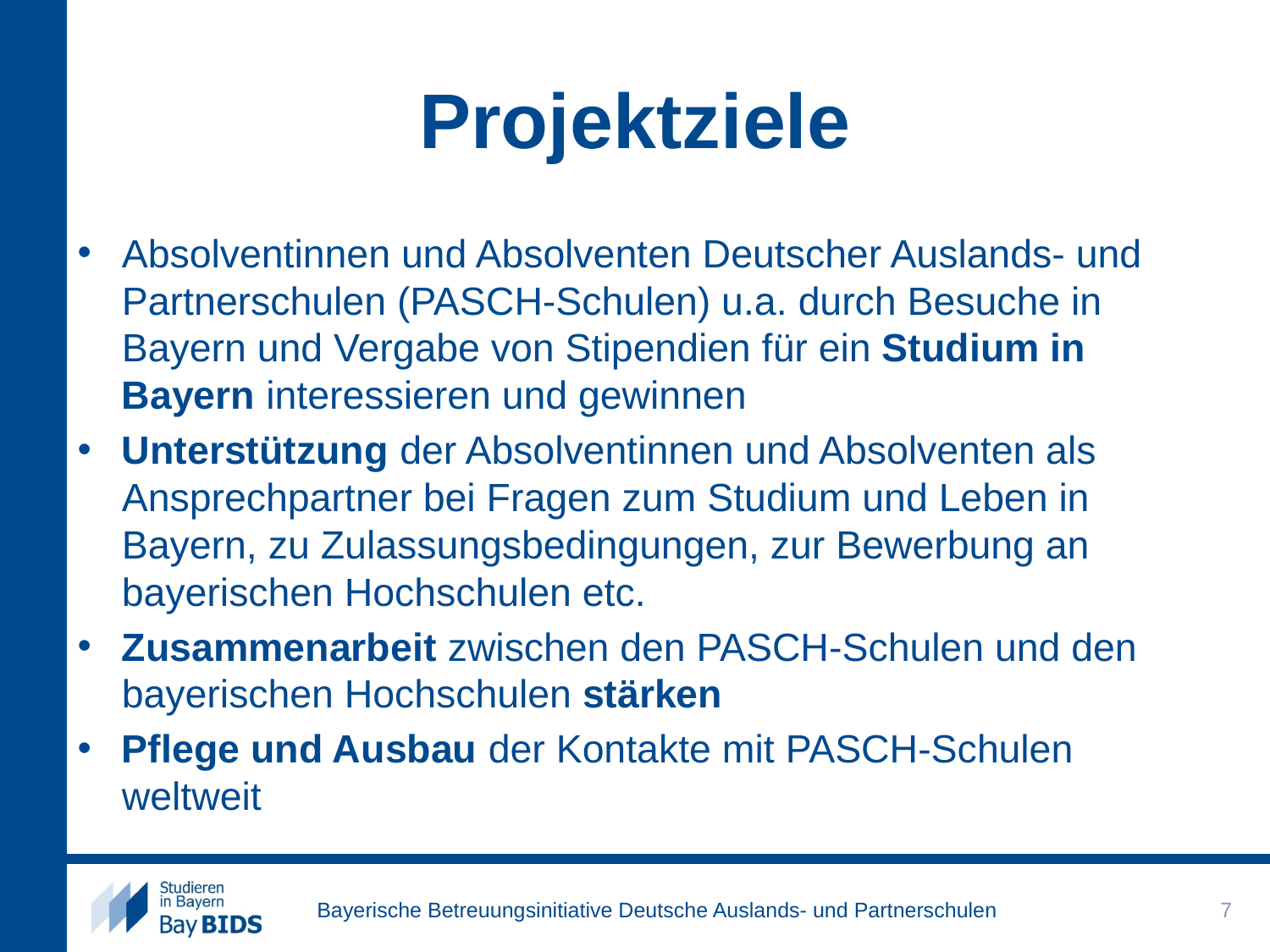

# Projektziele
Absolventinnen und Absolventen Deutscher Auslands- und Partnerschulen (PASCH-Schulen) u.a. durch Besuche in Bayern und Vergabe von Stipendien für ein Studium in Bayern interessieren und gewinnen
Unterstützung der Absolventinnen und Absolventen als Ansprechpartner bei Fragen zum Studium und Leben in Bayern, zu Zulassungsbedingungen, zur Bewerbung an bayerischen Hochschulen etc.
Zusammenarbeit zwischen den PASCH-Schulen und den bayerischen Hochschulen stärken
Pflege und Ausbau der Kontakte mit PASCH-Schulen weltweit
7